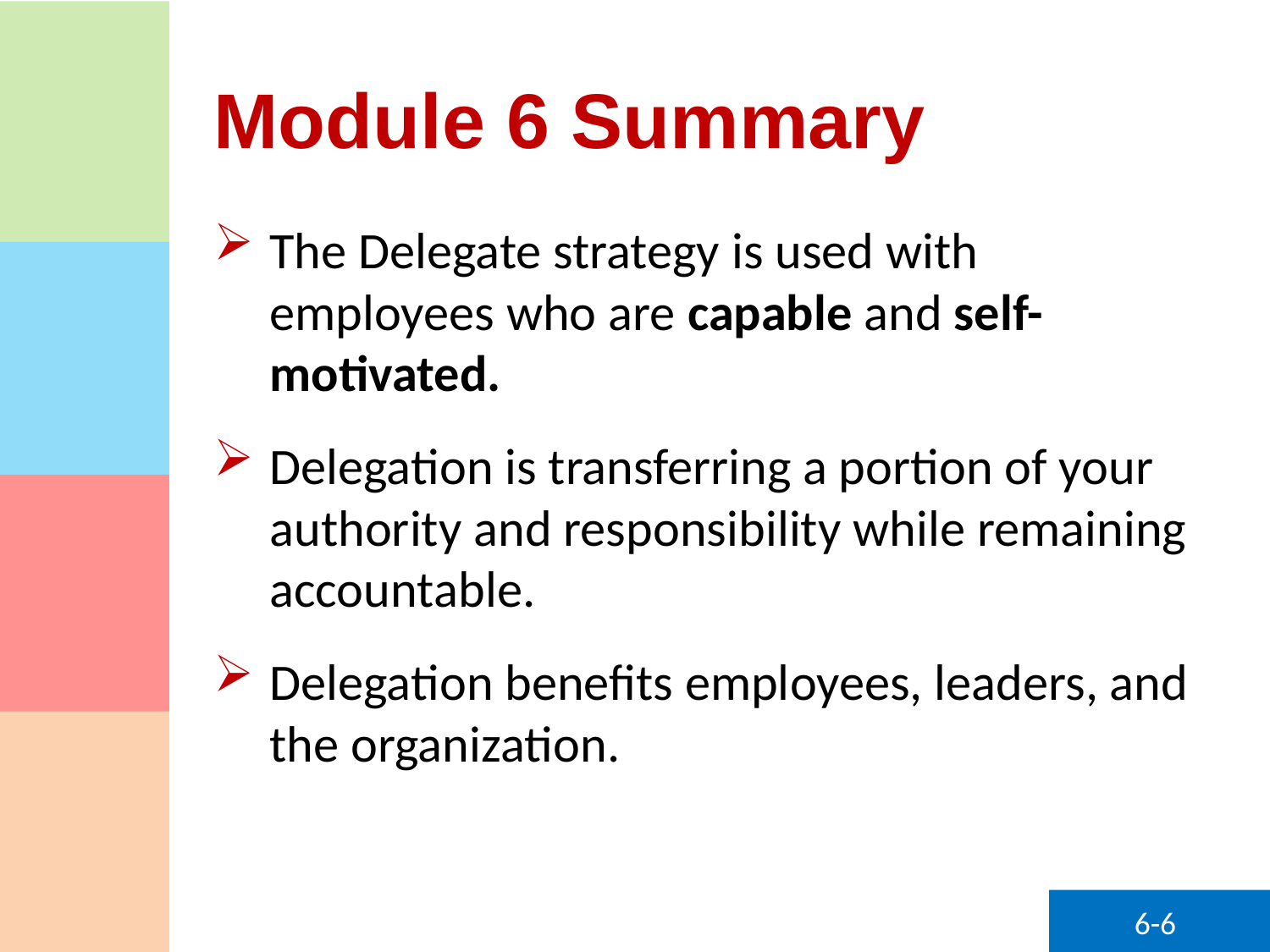

# Module 6 Summary
The Delegate strategy is used with employees who are capable and self-motivated.
Delegation is transferring a portion of your authority and responsibility while remaining accountable.
Delegation benefits employees, leaders, and the organization.
6-6